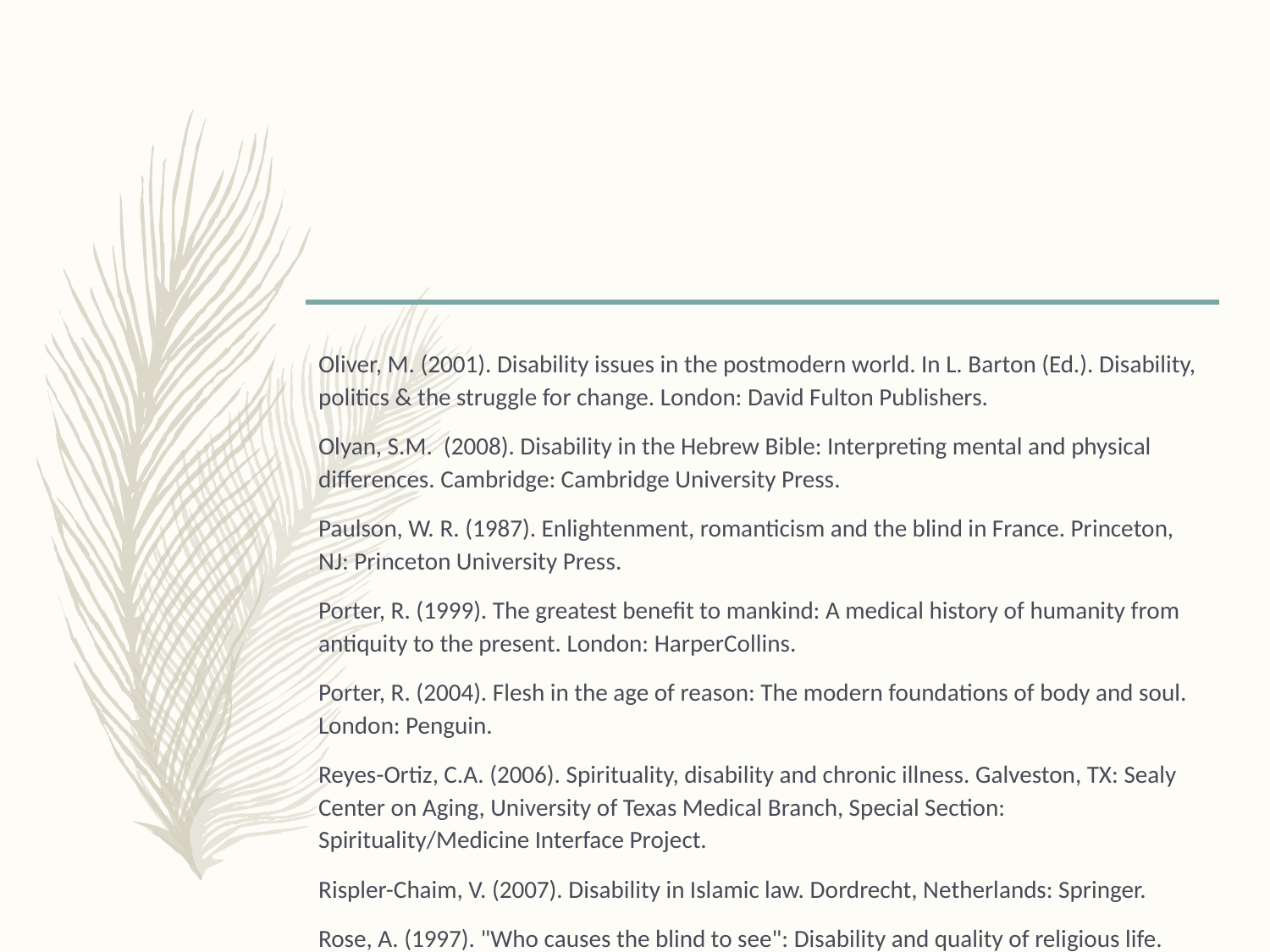

#
Oliver, M. (2001). Disability issues in the postmodern world. In L. Barton (Ed.). Disability, politics & the struggle for change. London: David Fulton Publishers.
Olyan, S.M.  (2008). Disability in the Hebrew Bible: Interpreting mental and physical differences. Cambridge: Cambridge University Press.
Paulson, W. R. (1987). Enlightenment, romanticism and the blind in France. Princeton, NJ: Princeton University Press.
Porter, R. (1999). The greatest benefit to mankind: A medical history of humanity from antiquity to the present. London: HarperCollins.
Porter, R. (2004). Flesh in the age of reason: The modern foundations of body and soul. London: Penguin.
Reyes-Ortiz, C.A. (2006). Spirituality, disability and chronic illness. Galveston, TX: Sealy Center on Aging, University of Texas Medical Branch, Special Section: Spirituality/Medicine Interface Project.
Rispler-Chaim, V. (2007). Disability in Islamic law. Dordrecht, Netherlands: Springer.
Rose, A. (1997). "Who causes the blind to see": Disability and quality of religious life. Disability & Society, 12, 3, 395-405.
Schipper, J. (2006). Disability studies and the Hebrew Bible: Figuring Mephibosheth in the David story. New York: T & T Clark.
Schuelka, M. J. (2012). A faith in humanness: disability, religion and development. Disability & Society, 1-14.